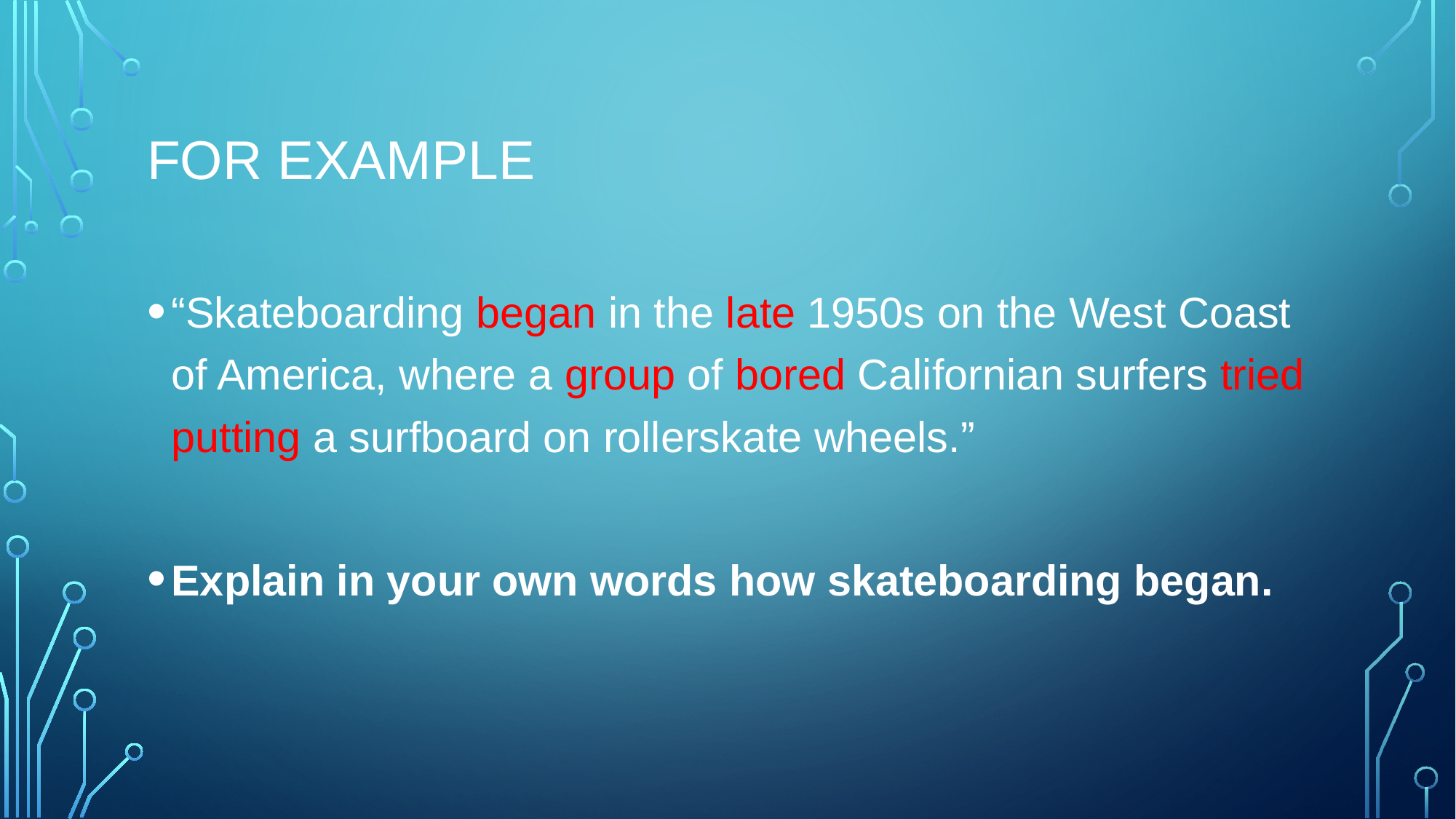

# For Example
“Skateboarding began in the late 1950s on the West Coast of America, where a group of bored Californian surfers tried putting a surfboard on rollerskate wheels.”

Explain in your own words how skateboarding began.